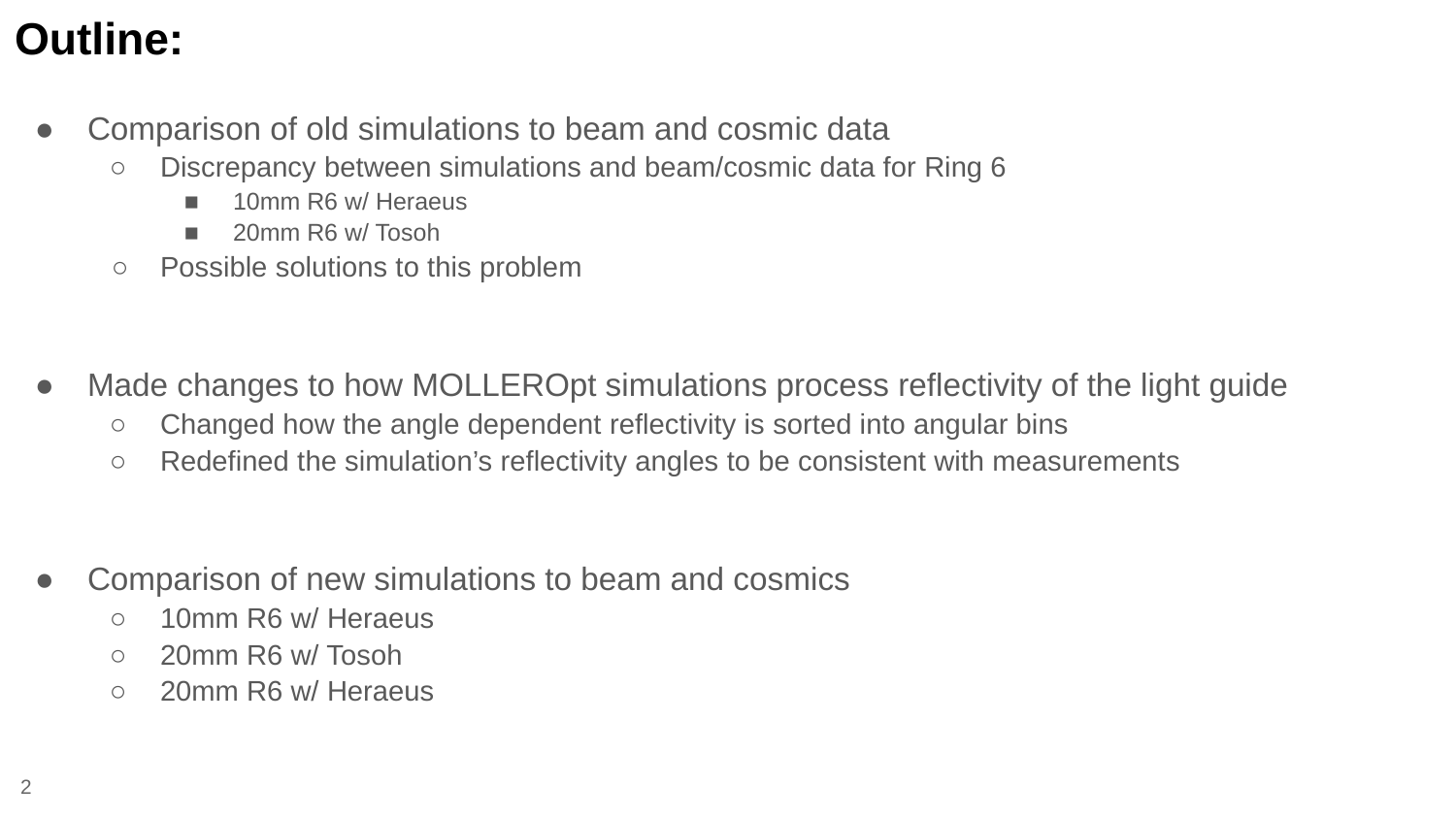

# Outline:
Comparison of old simulations to beam and cosmic data
Discrepancy between simulations and beam/cosmic data for Ring 6
10mm R6 w/ Heraeus
20mm R6 w/ Tosoh
Possible solutions to this problem

Made changes to how MOLLEROpt simulations process reflectivity of the light guide
Changed how the angle dependent reflectivity is sorted into angular bins
Redefined the simulation’s reflectivity angles to be consistent with measurements

Comparison of new simulations to beam and cosmics
10mm R6 w/ Heraeus
20mm R6 w/ Tosoh
20mm R6 w/ Heraeus
2